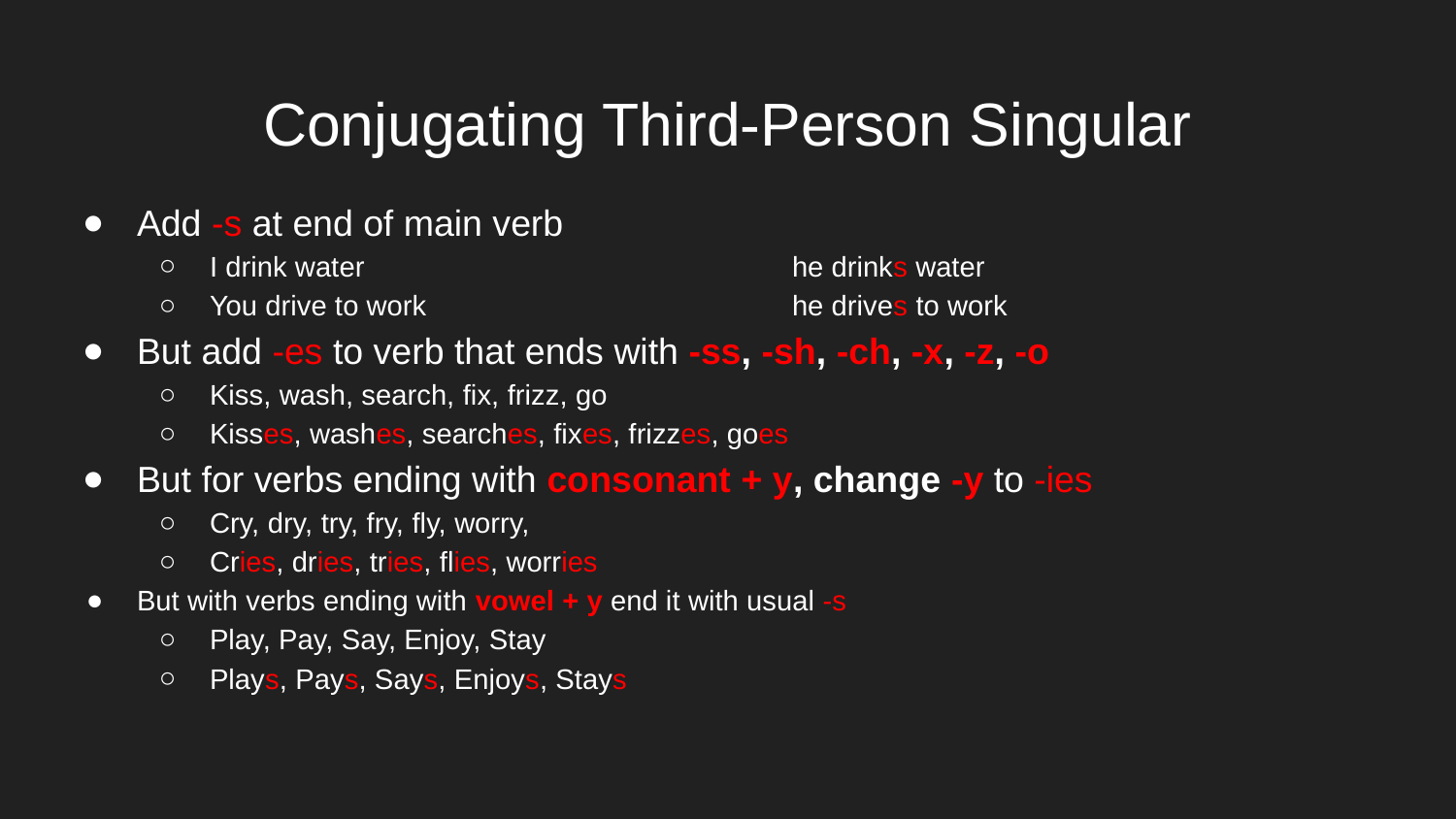

# Conjugating Third-Person Singular

Add -s at end of main verb
I drink water		 	he drinks water
You drive to work			he drives to work
But add -es to verb that ends with -ss, -sh, -ch, -x, -z, -o
Kiss, wash, search, fix, frizz, go
Kisses, washes, searches, fixes, frizzes, goes
But for verbs ending with consonant + y, change -y to -ies
Cry, dry, try, fry, fly, worry,
Cries, dries, tries, flies, worries
But with verbs ending with vowel + y end it with usual -s
Play, Pay, Say, Enjoy, Stay
Plays, Pays, Says, Enjoys, Stays